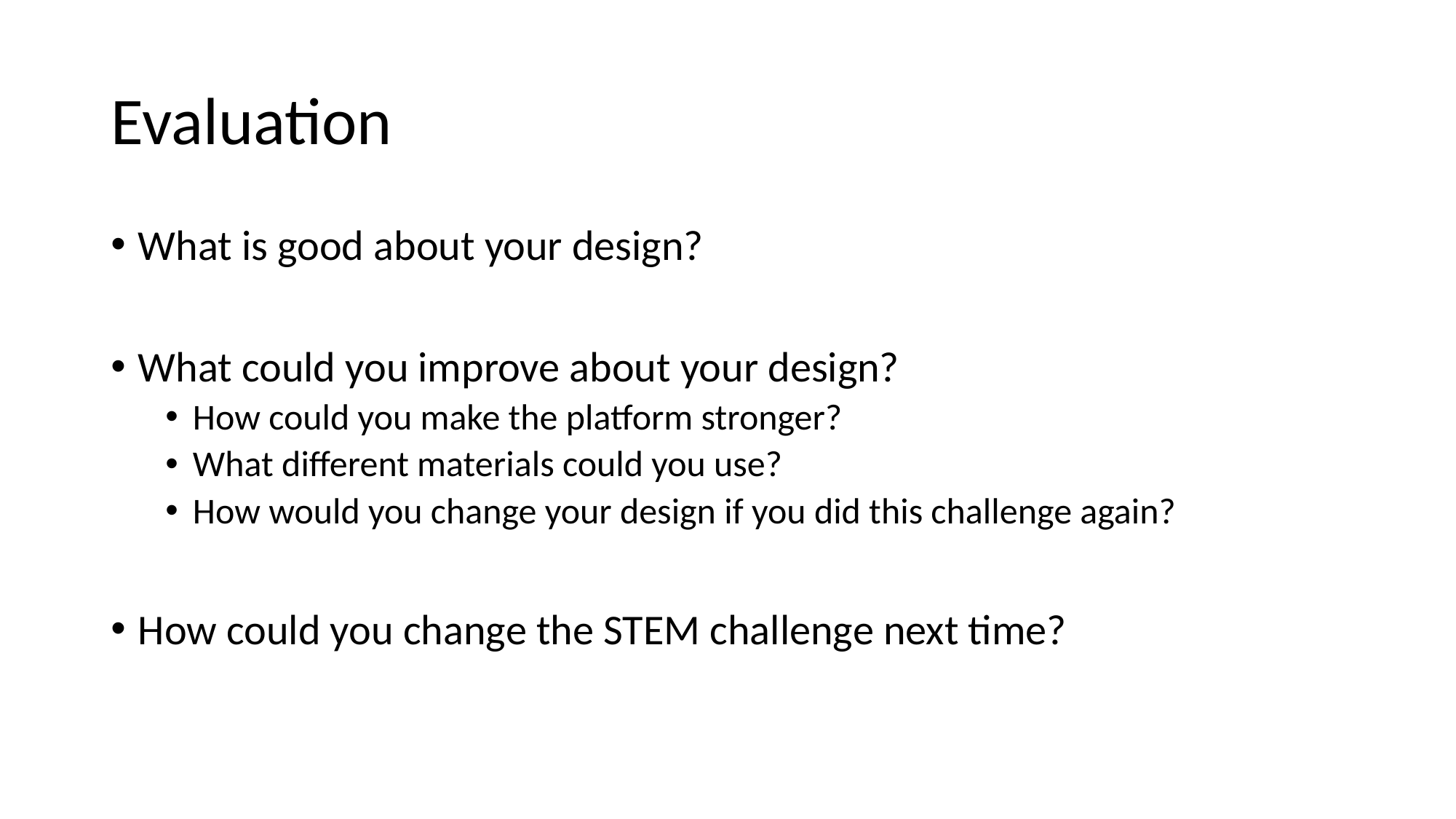

# Evaluation
What is good about your design?

What could you improve about your design?
How could you make the platform stronger?
What different materials could you use?
How would you change your design if you did this challenge again?

How could you change the STEM challenge next time?